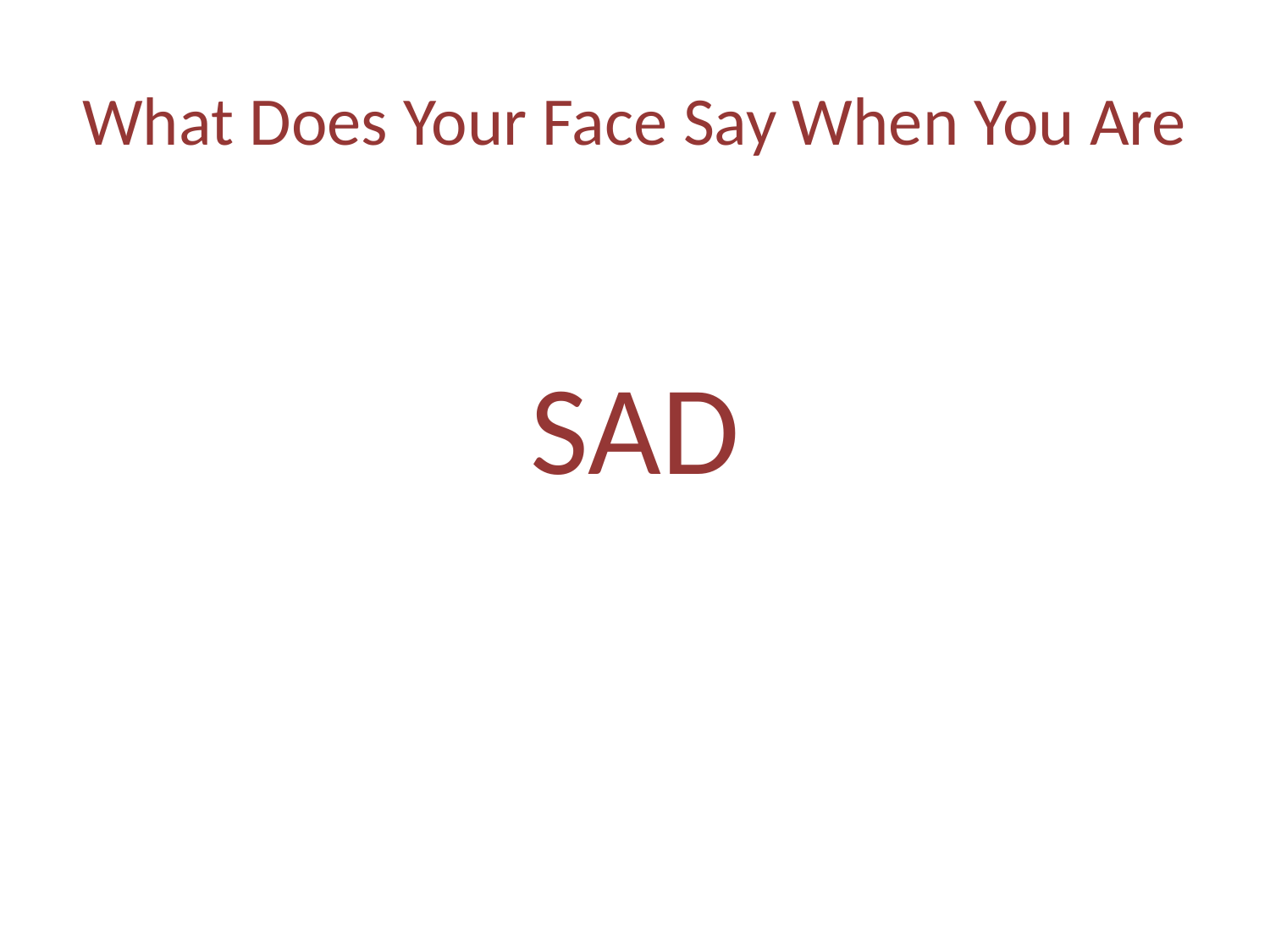

# What Does Your Face Say When You Are

SAD